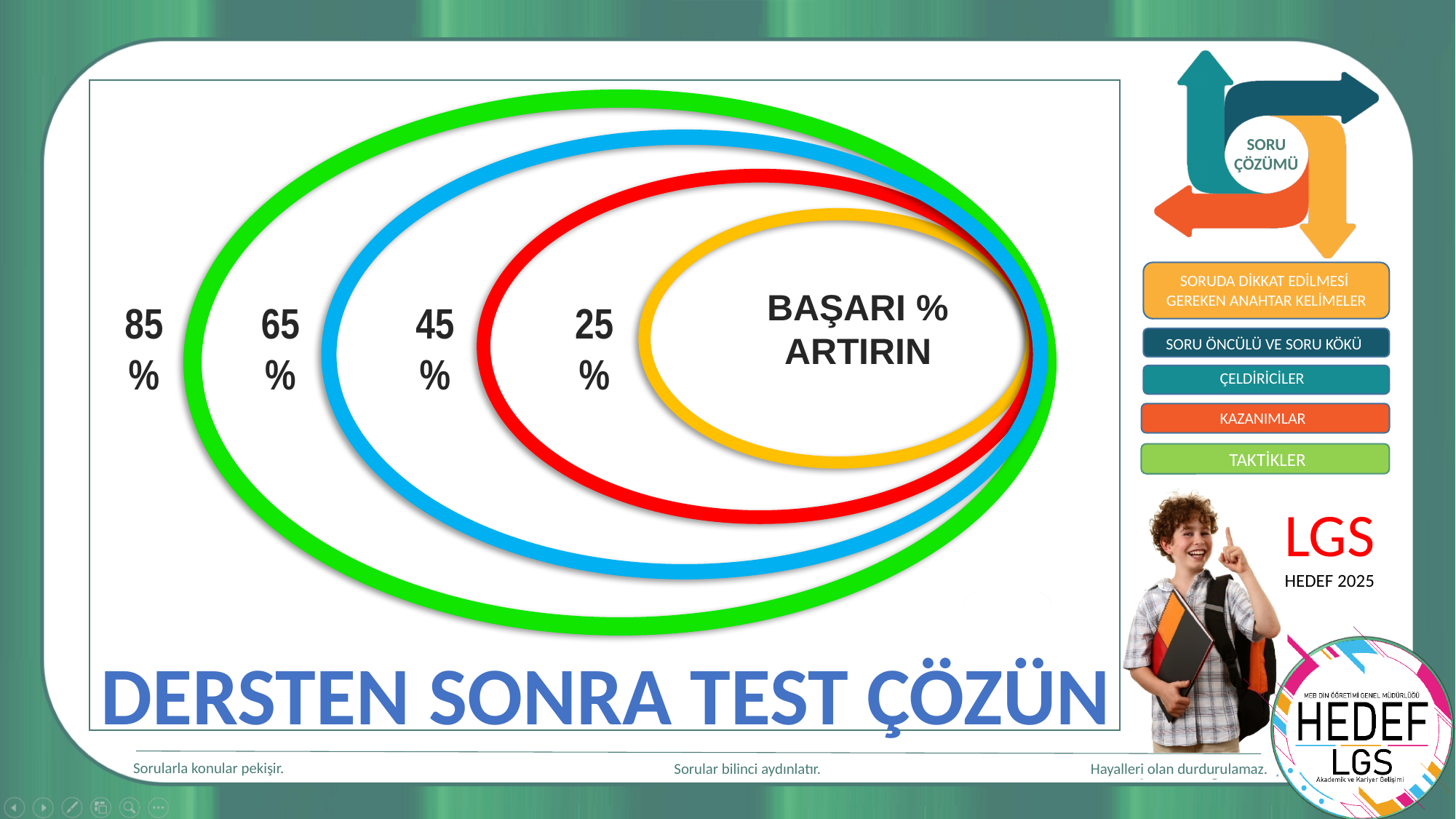

BAŞARI %
ARTIRIN
85%
65%
45%
25%
DERSTEN SONRA TEST ÇÖZÜN